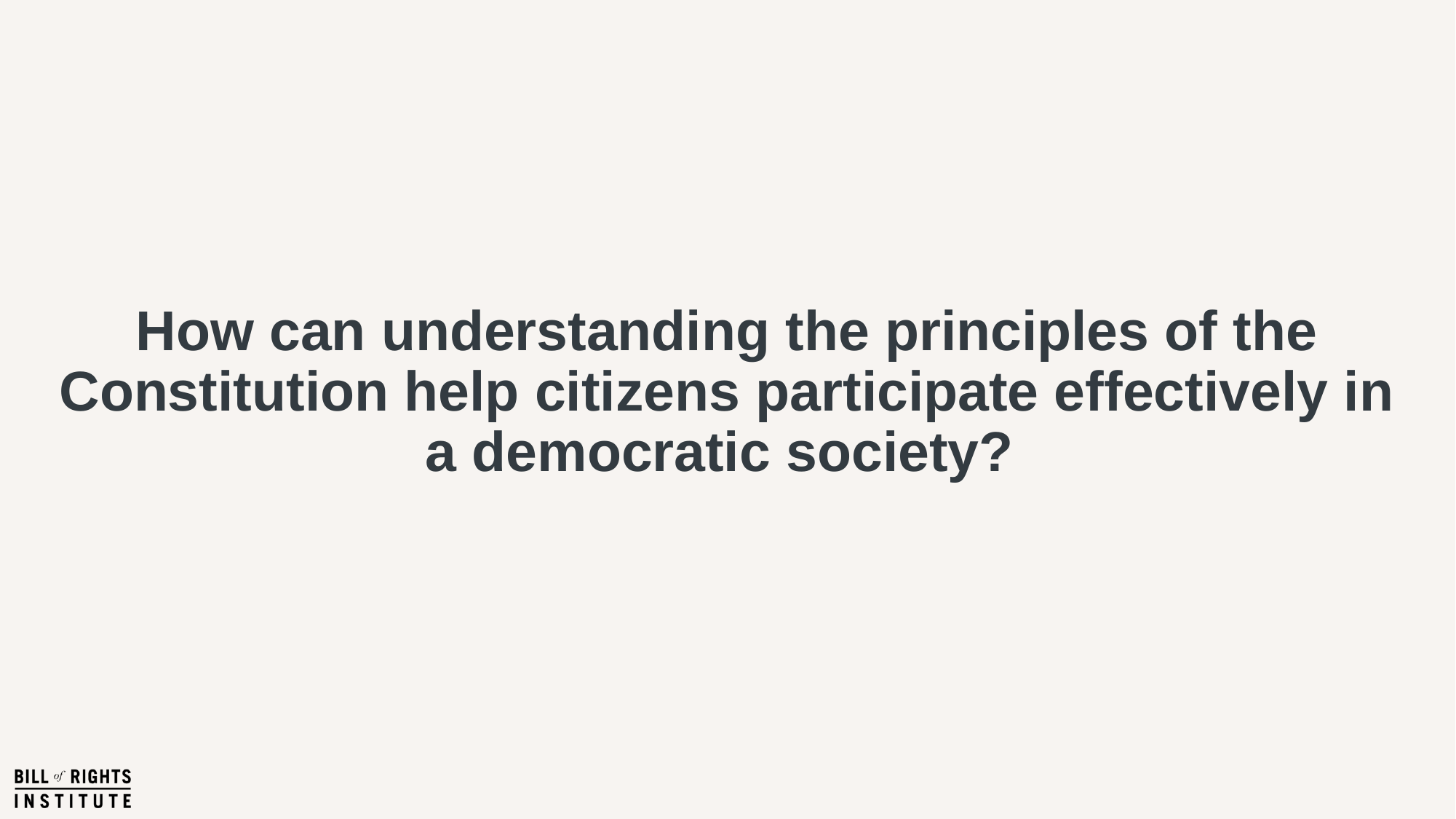

# How can understanding the principles of the Constitution help citizens participate effectively in a democratic society?